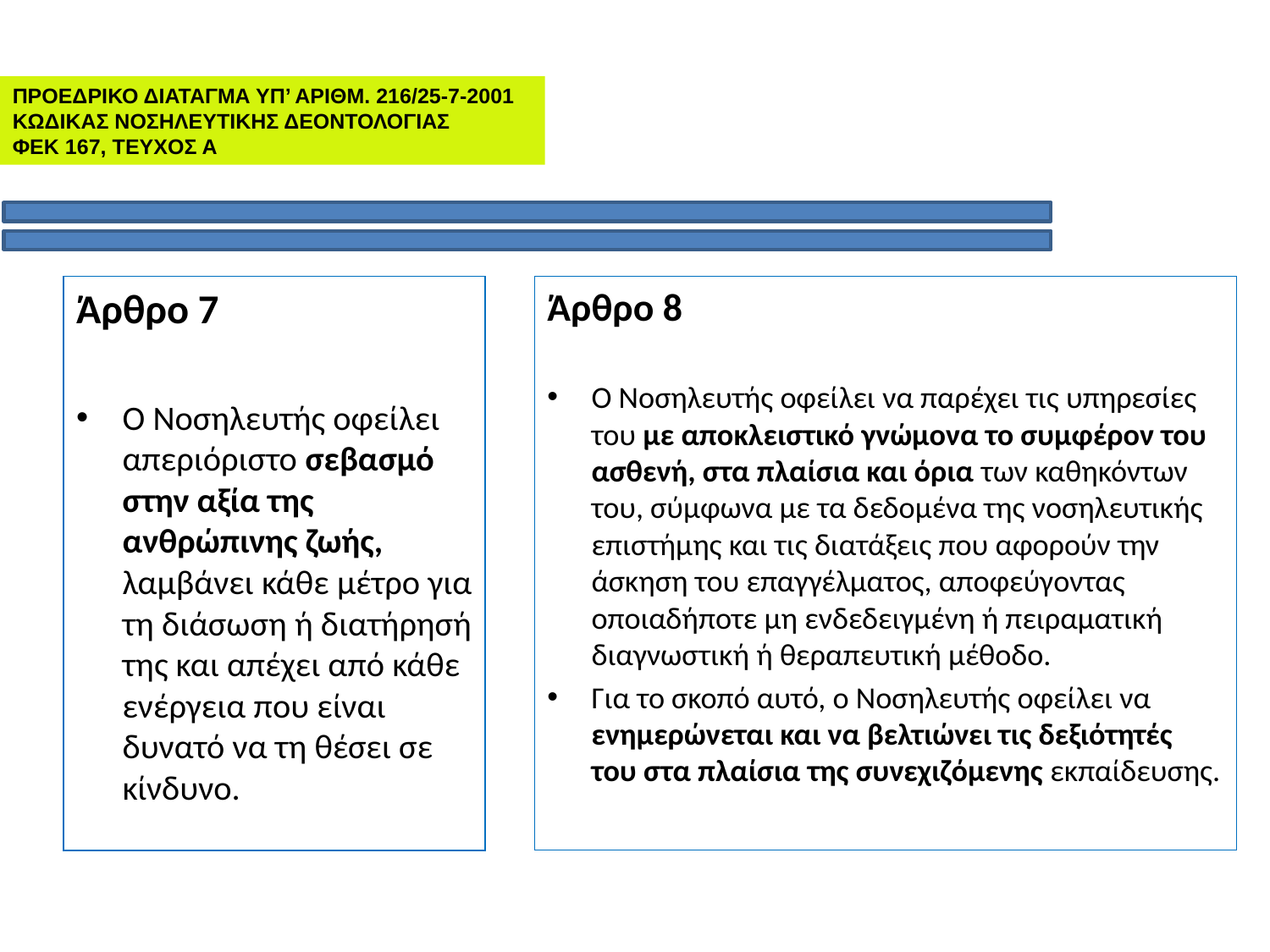

ΠΡΟΕΔΡΙΚΟ ΔΙΑΤΑΓΜΑ ΥΠ’ ΑΡΙΘΜ. 216/25-7-2001
ΚΩΔΙΚΑΣ ΝΟΣΗΛΕΥΤΙΚΗΣ ΔΕΟΝΤΟΛΟΓΙΑΣ
ΦΕΚ 167, ΤΕΥΧΟΣ Α
Άρθρο 7

Ο Νοσηλευτής οφείλει απεριόριστο σεβασμό στην αξία της ανθρώπινης ζωής, λαμβάνει κάθε μέτρο για τη διάσωση ή διατήρησή της και απέχει από κάθε ενέργεια που είναι δυνατό να τη θέσει σε κίνδυνο.

Άρθρο 8

Ο Νοσηλευτής οφείλει να παρέχει τις υπηρεσίες του με αποκλειστικό γνώμονα το συμφέρον του ασθενή, στα πλαίσια και όρια των καθηκόντων του, σύμφωνα με τα δεδομένα της νοσηλευτικής επιστήμης και τις διατάξεις που αφορούν την άσκηση του επαγγέλματος, αποφεύγοντας οποιαδήποτε μη ενδεδειγμένη ή πειραματική διαγνωστική ή θεραπευτική μέθοδο.
Για το σκοπό αυτό, ο Νοσηλευτής οφείλει να ενημερώνεται και να βελτιώνει τις δεξιότητές του στα πλαίσια της συνεχιζόμενης εκπαίδευσης.